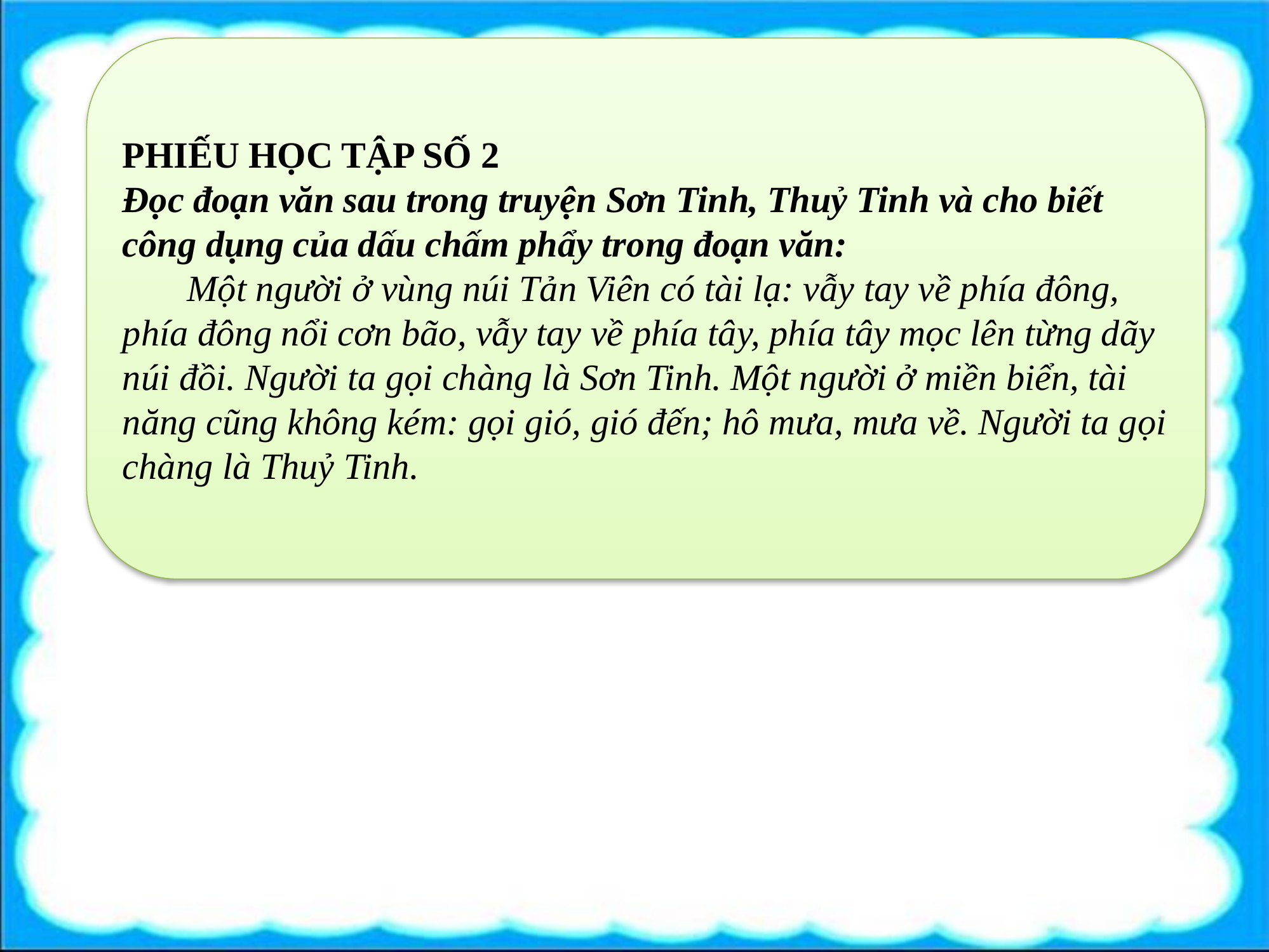

#
PHIẾU HỌC TẬP SỐ 2
Đọc đoạn văn sau trong truyện Sơn Tinh, Thuỷ Tinh và cho biết công dụng của dấu chấm phẩy trong đoạn văn:
       Một người ở vùng núi Tản Viên có tài lạ: vẫy tay về phía đông, phía đông nổi cơn bão, vẫy tay về phía tây, phía tây mọc lên từng dãy núi đồi. Người ta gọi chàng là Sơn Tinh. Một người ở miền biển, tài năng cũng không kém: gọi gió, gió đến; hô mưa, mưa về. Người ta gọi chàng là Thuỷ Tinh.